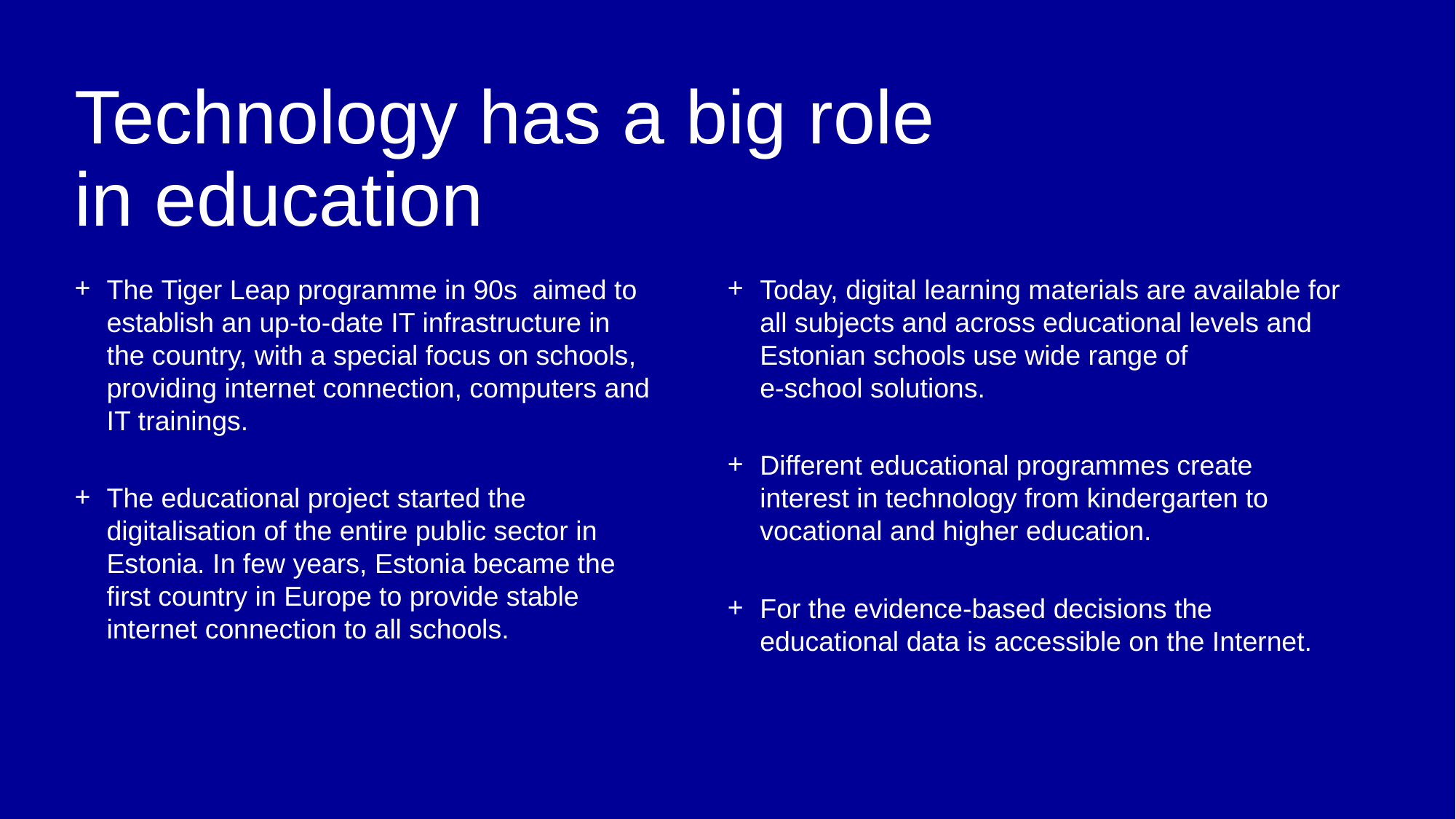

# Technology has a big role in education
The Tiger Leap programme in 90s  aimed to establish an up-to-date IT infrastructure in the country, with a special focus on schools, providing internet connection, computers and IT trainings.

The educational project started the digitalisation of the entire public sector in Estonia. In few years, Estonia became the first country in Europe to provide stable internet connection to all schools.
Today, digital learning materials are available for all subjects and across educational levels and Estonian schools use wide range of
e-school solutions.

Different educational programmes create interest in technology from kindergarten to vocational and higher education.

For the evidence-based decisions the educational data is accessible on the Internet.